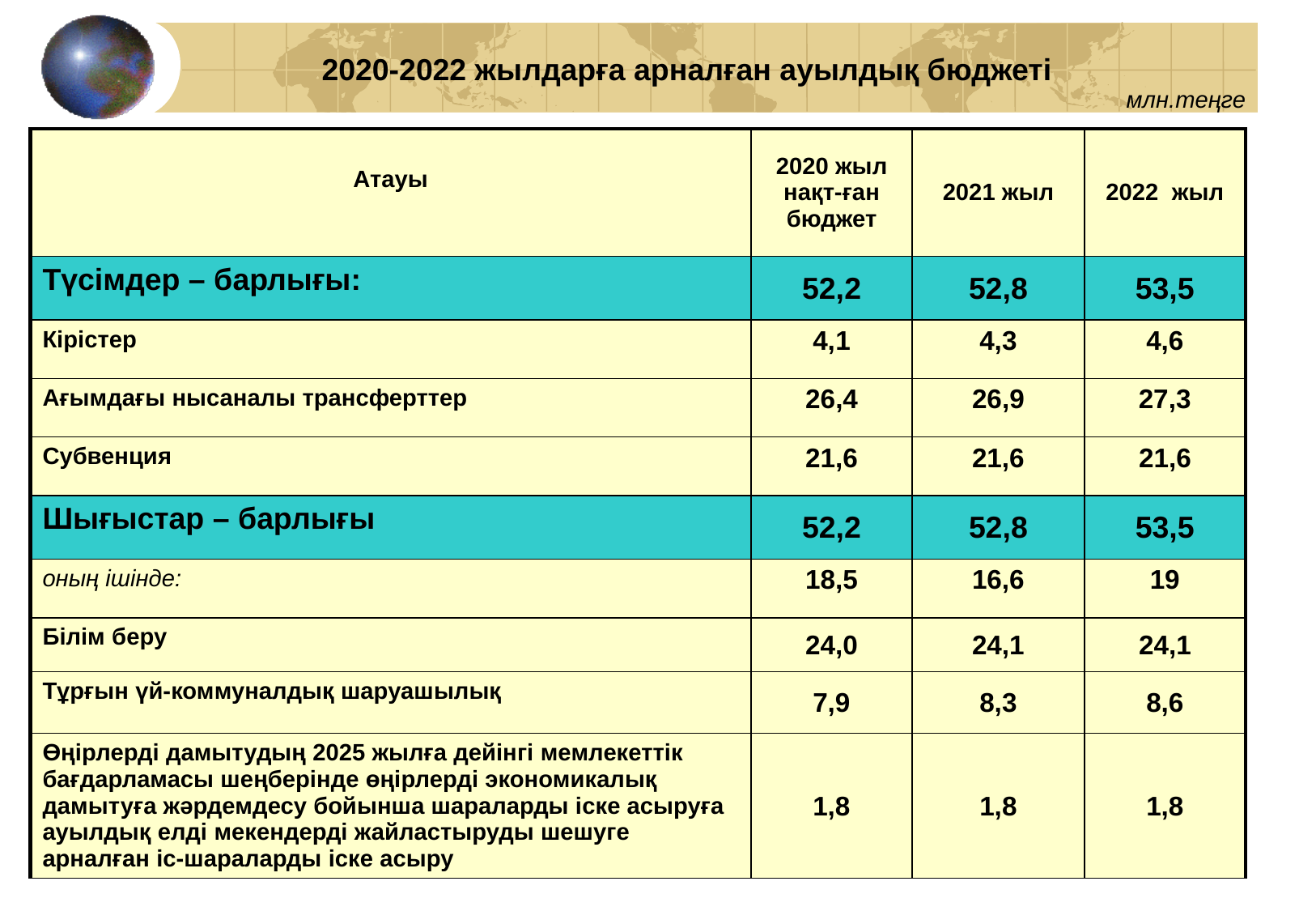

# 2020-2022 жылдарға арналған ауылдық бюджеті
млн.теңге
| Атауы | 2020 жыл нақт-ған бюджет | 2021 жыл | 2022 жыл |
| --- | --- | --- | --- |
| Түсімдер – барлығы: | 52,2 | 52,8 | 53,5 |
| Кірістер | 4,1 | 4,3 | 4,6 |
| Ағымдағы нысаналы трансферттер | 26,4 | 26,9 | 27,3 |
| Субвенция | 21,6 | 21,6 | 21,6 |
| Шығыстар – барлығы | 52,2 | 52,8 | 53,5 |
| оның ішінде: | 18,5 | 16,6 | 19 |
| Білім беру | 24,0 | 24,1 | 24,1 |
| Тұрғын үй-коммуналдық шаруашылық | 7,9 | 8,3 | 8,6 |
| Өңірлерді дамытудың 2025 жылға дейінгі мемлекеттік бағдарламасы шеңберінде өңірлерді экономикалық дамытуға жәрдемдесу бойынша шараларды іске асыруға ауылдық елді мекендерді жайластыруды шешуге арналған іс-шараларды іске асыру | 1,8 | 1,8 | 1,8 |